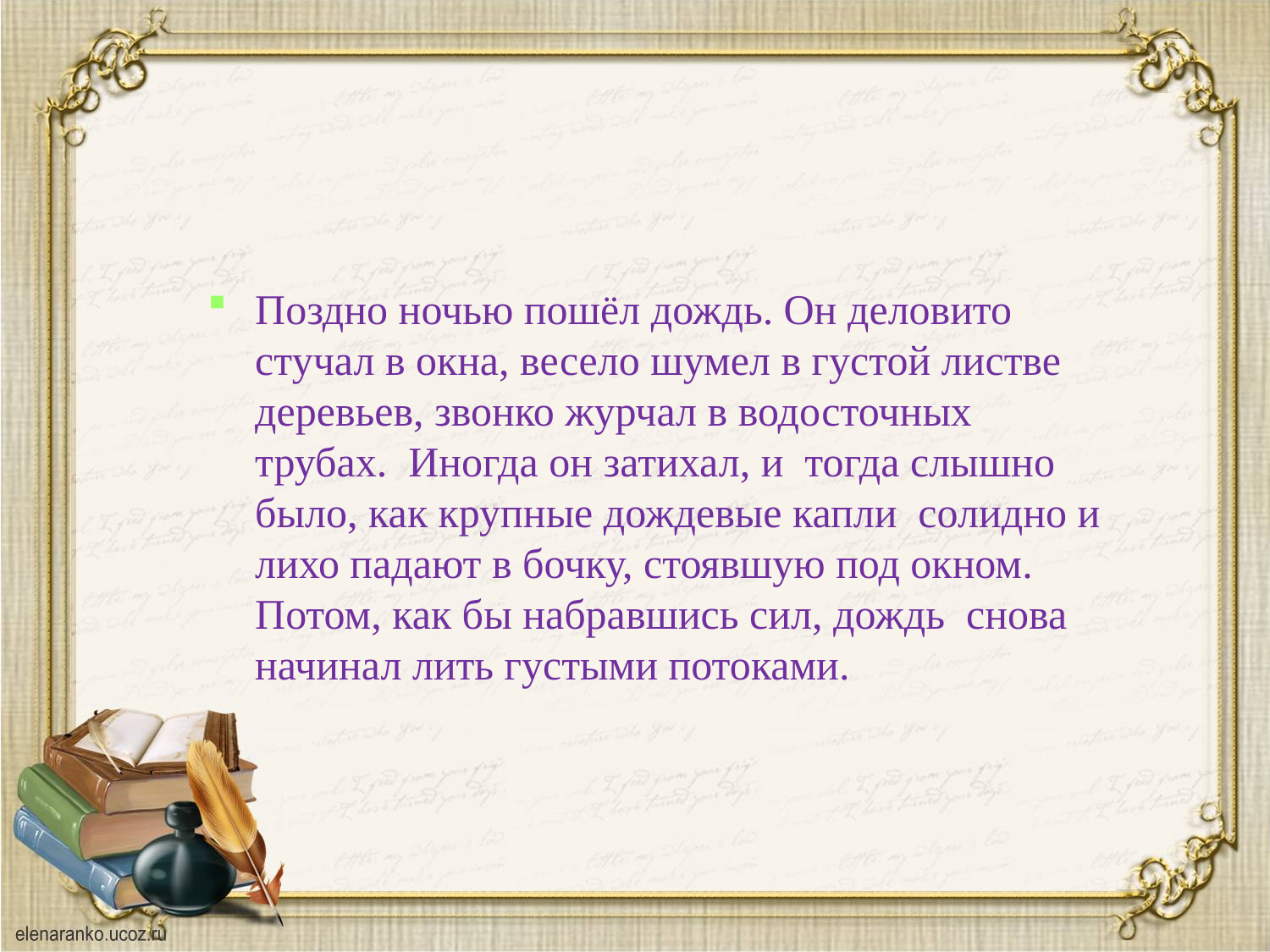

#
Поздно ночью пошёл дождь. Он деловито стучал в окна, весело шумел в густой листве деревьев, звонко журчал в водосточных трубах.  Иногда он затихал, и  тогда слышно было, как крупные дождевые капли  солидно и лихо падают в бочку, стоявшую под окном. Потом, как бы набравшись сил, дождь  снова начинал лить густыми потоками.